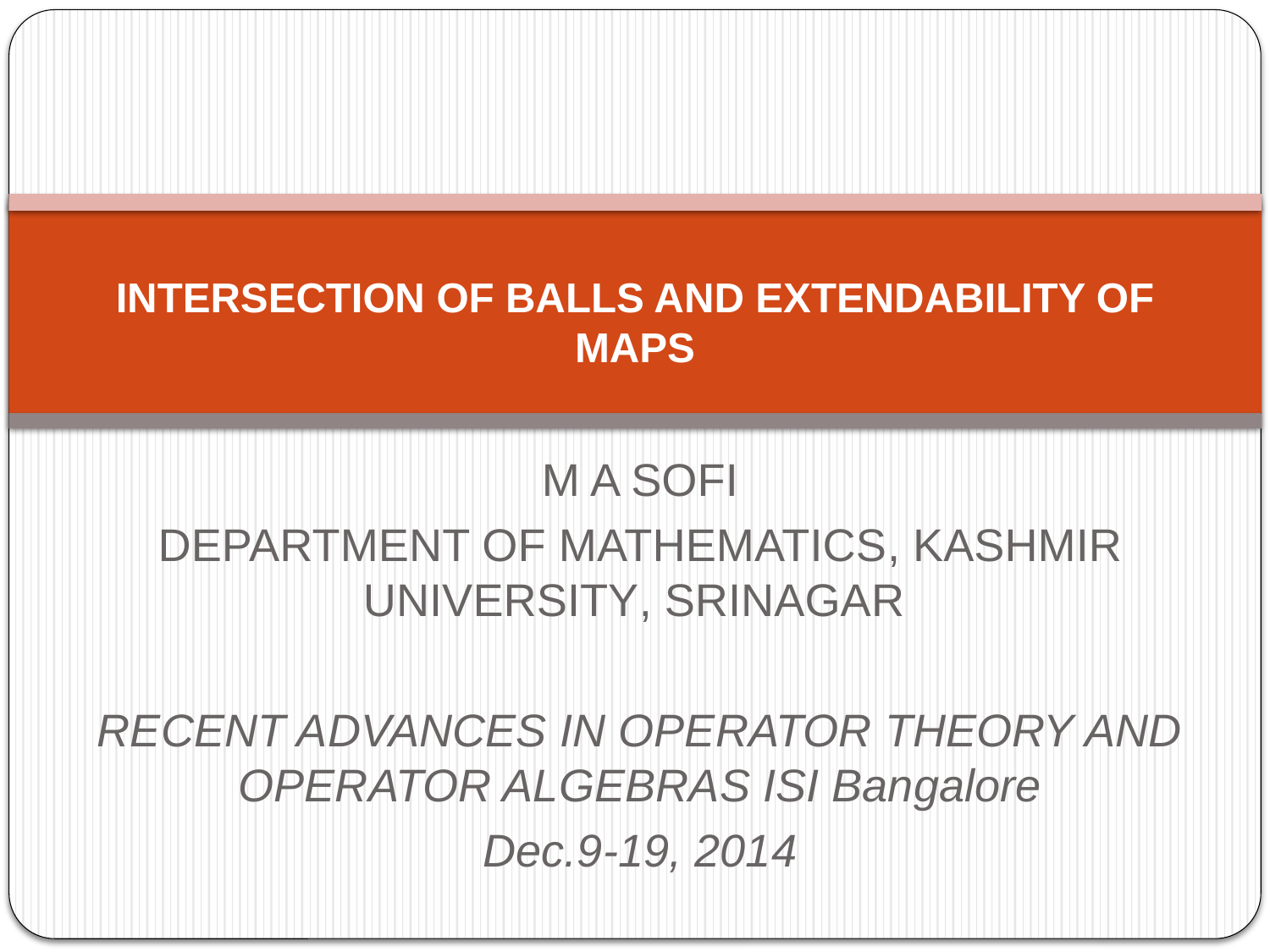

# INTERSECTION OF BALLS AND EXTENDABILITY OF MAPS
M A SOFI
DEPARTMENT OF MATHEMATICS, KASHMIR UNIVERSITY, SRINAGAR

RECENT ADVANCES IN OPERATOR THEORY AND OPERATOR ALGEBRAS ISI Bangalore
Dec.9-19, 2014